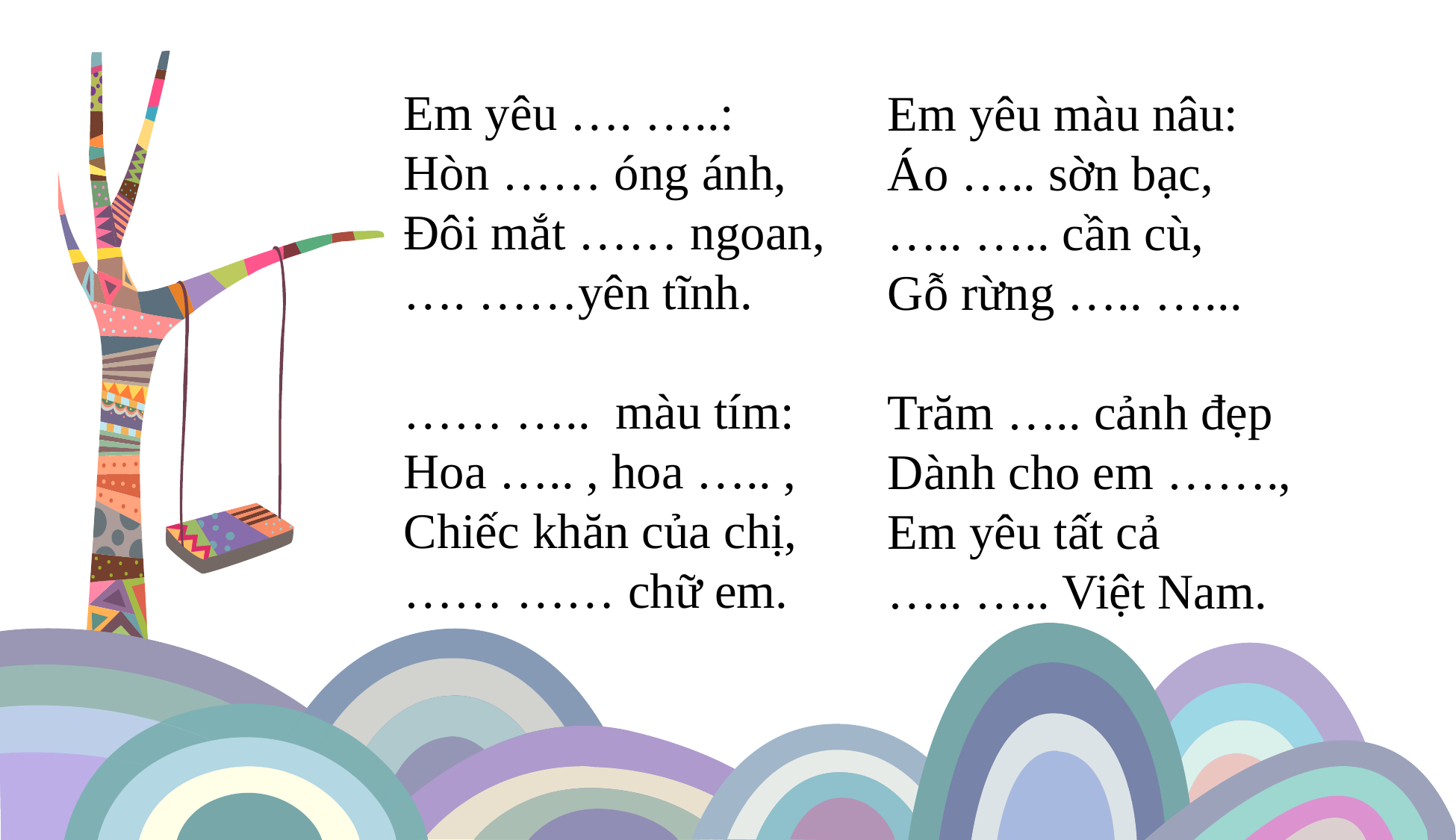

Em yêu màu nâu:
Áo ….. sờn bạc,
….. ….. cần cù,
Gỗ rừng ….. …...

Trăm ….. cảnh đẹp
Dành cho em …….,
Em yêu tất cả
….. ….. Việt Nam.

Em yêu …. …..:
Hòn …… óng ánh,
Đôi mắt …… ngoan,
…. ……yên tĩnh.

…… …..  màu tím:
Hoa ….. , hoa ….. ,
Chiếc khăn của chị,
…… …… chữ em.